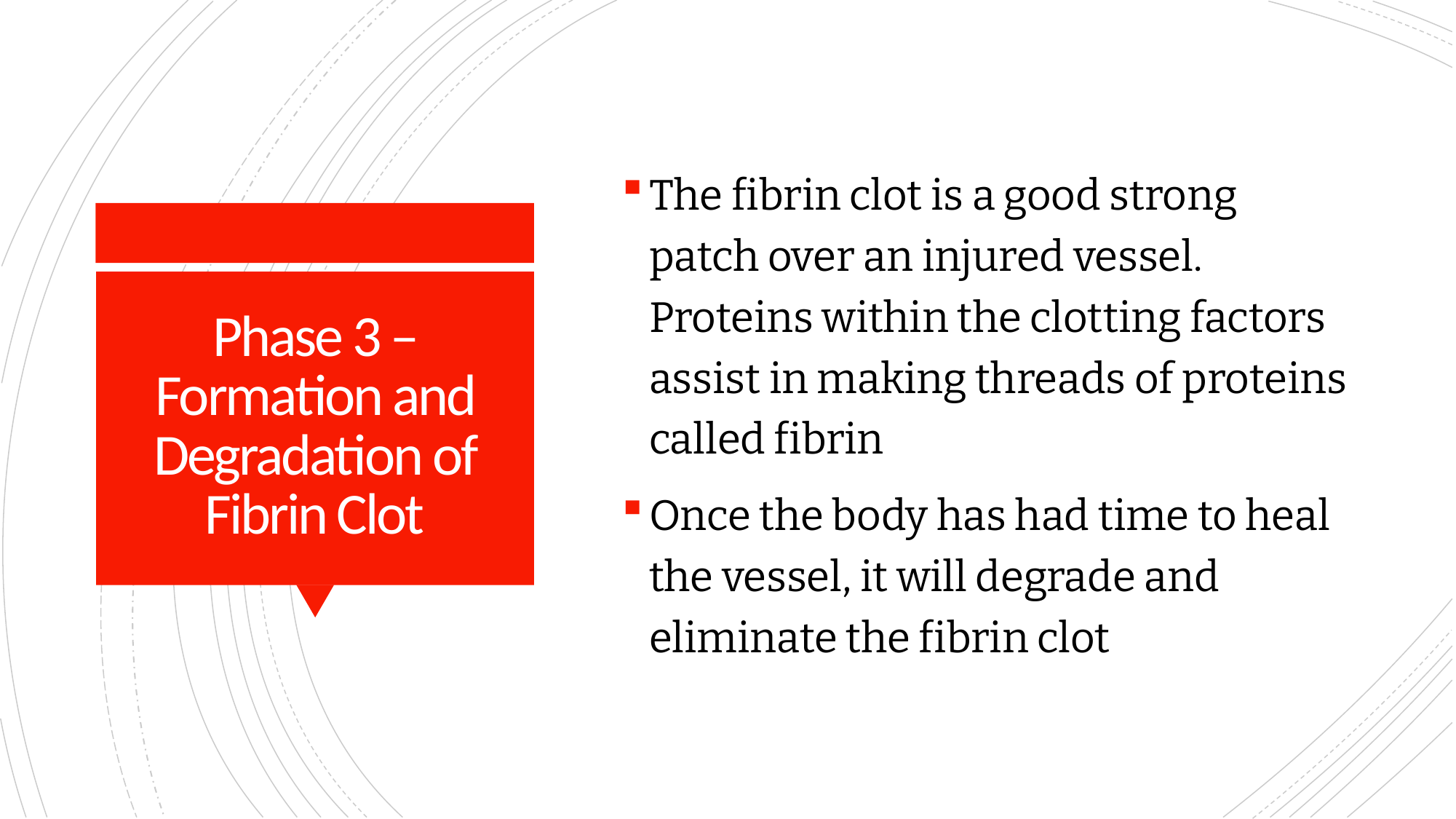

The fibrin clot is a good strong patch over an injured vessel.  Proteins within the clotting factors assist in making threads of proteins called fibrin
Once the body has had time to heal the vessel, it will degrade and eliminate the fibrin clot
# Phase 3 – Formation and Degradation of Fibrin Clot